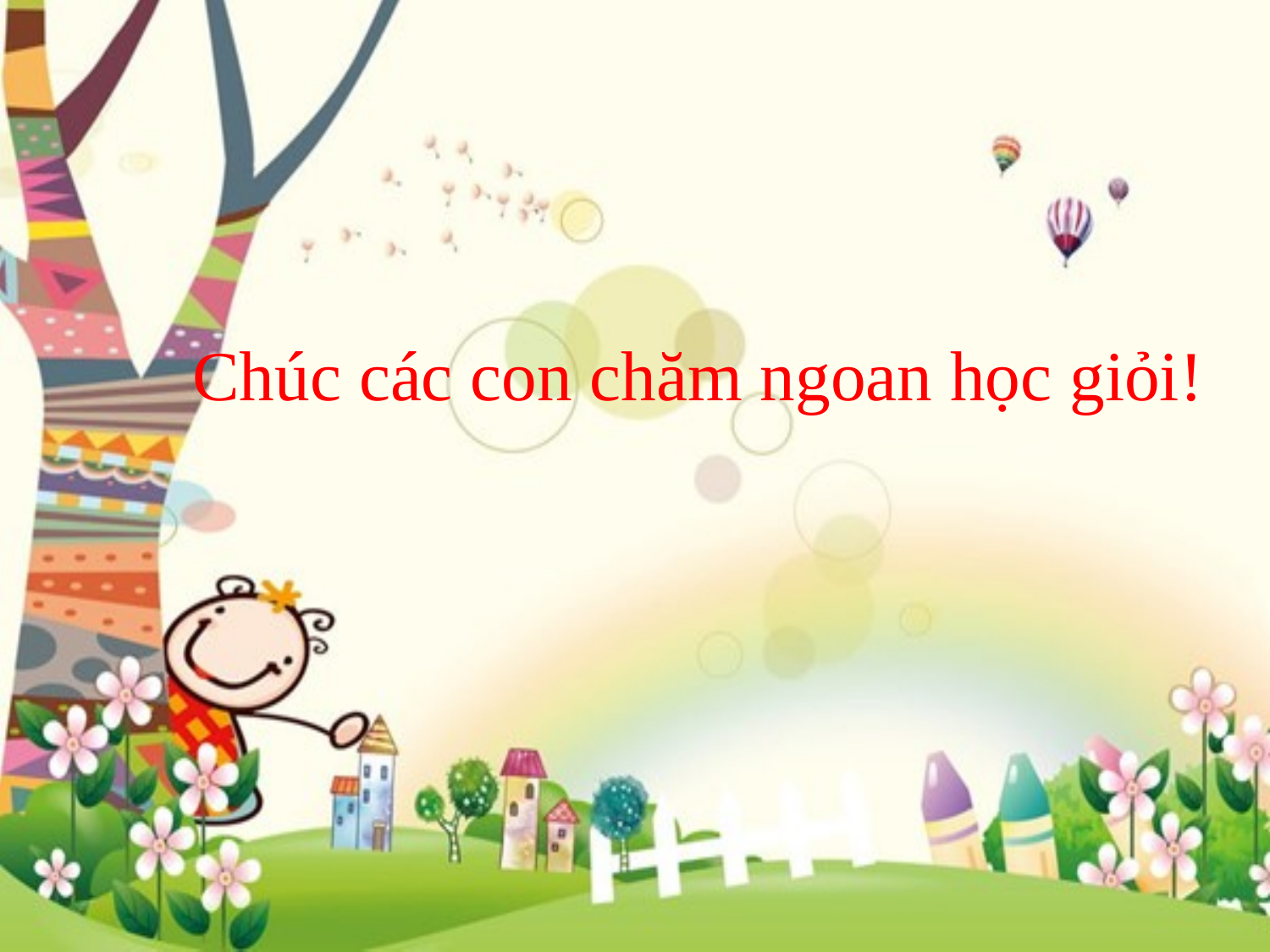

#
Chúc các con chăm ngoan học giỏi!